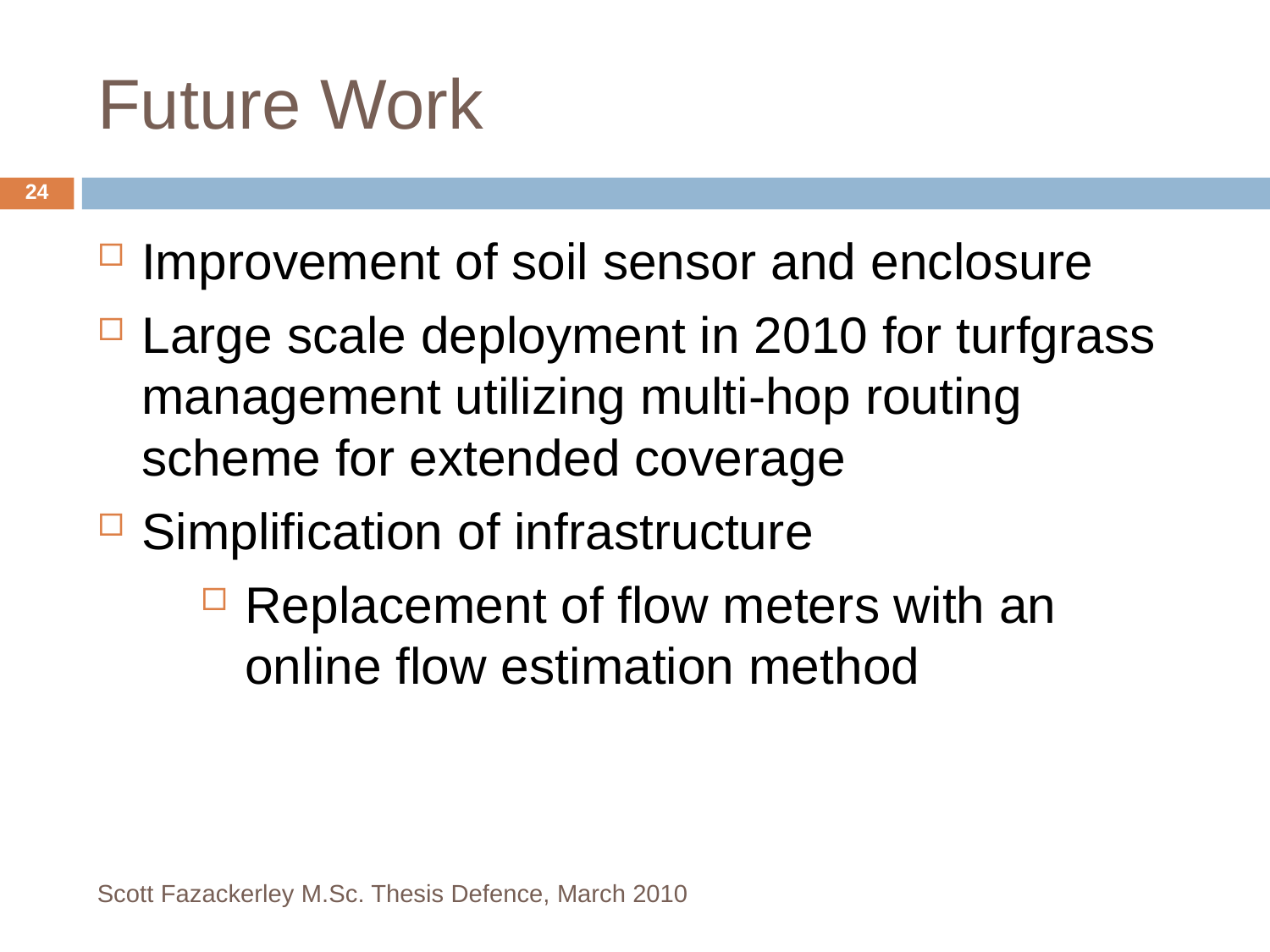

Future Work
24
Improvement of soil sensor and enclosure
Large scale deployment in 2010 for turfgrass management utilizing multi-hop routing scheme for extended coverage
Simplification of infrastructure
Replacement of flow meters with an online flow estimation method
Scott Fazackerley M.Sc. Thesis Defence, March 2010